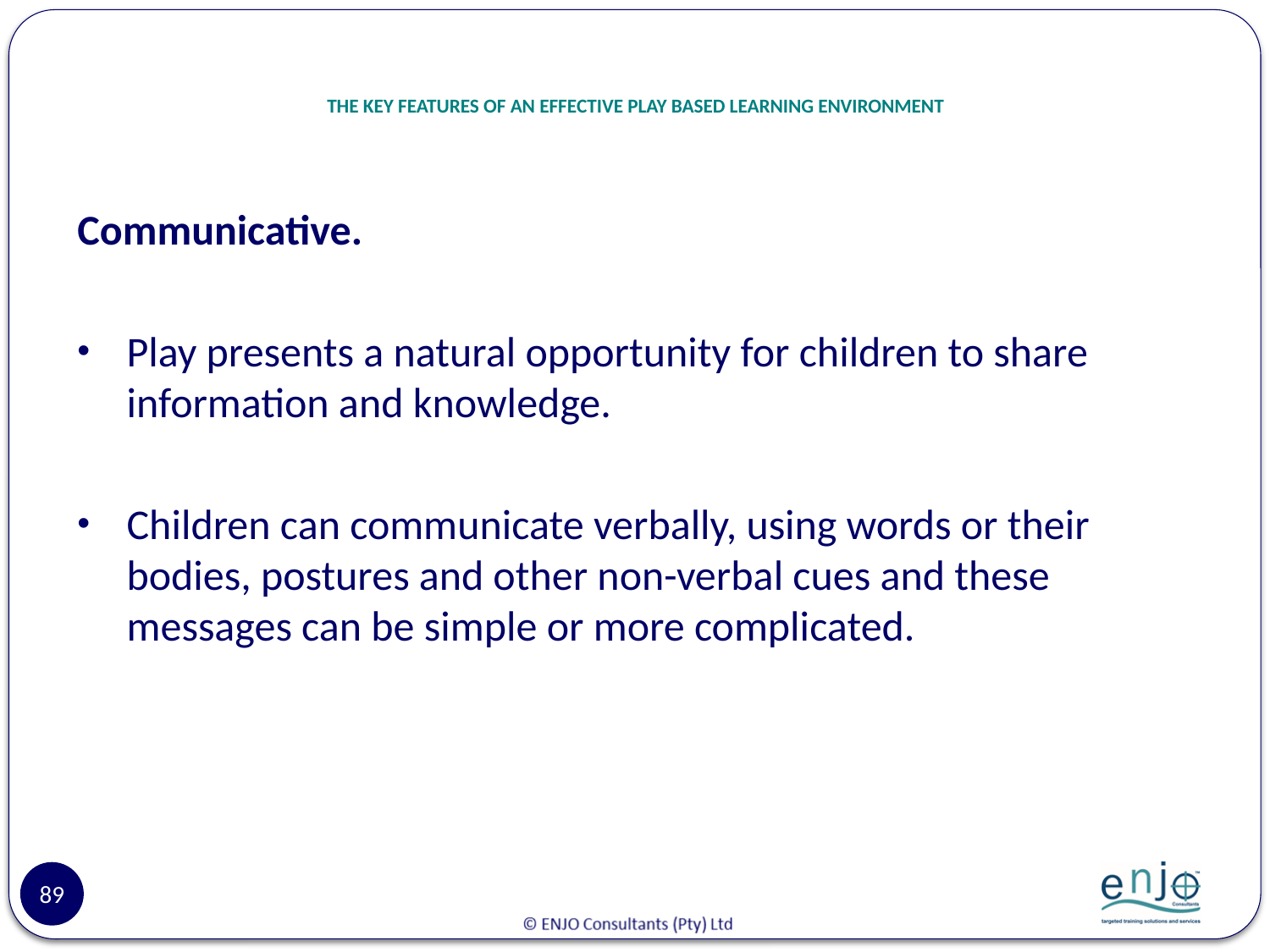

# THE KEY FEATURES OF AN EFFECTIVE PLAY BASED LEARNING ENVIRONMENT
Communicative.

Play presents a natural opportunity for children to share information and knowledge.

Children can communicate verbally, using words or their bodies, postures and other non-verbal cues and these messages can be simple or more complicated.

89